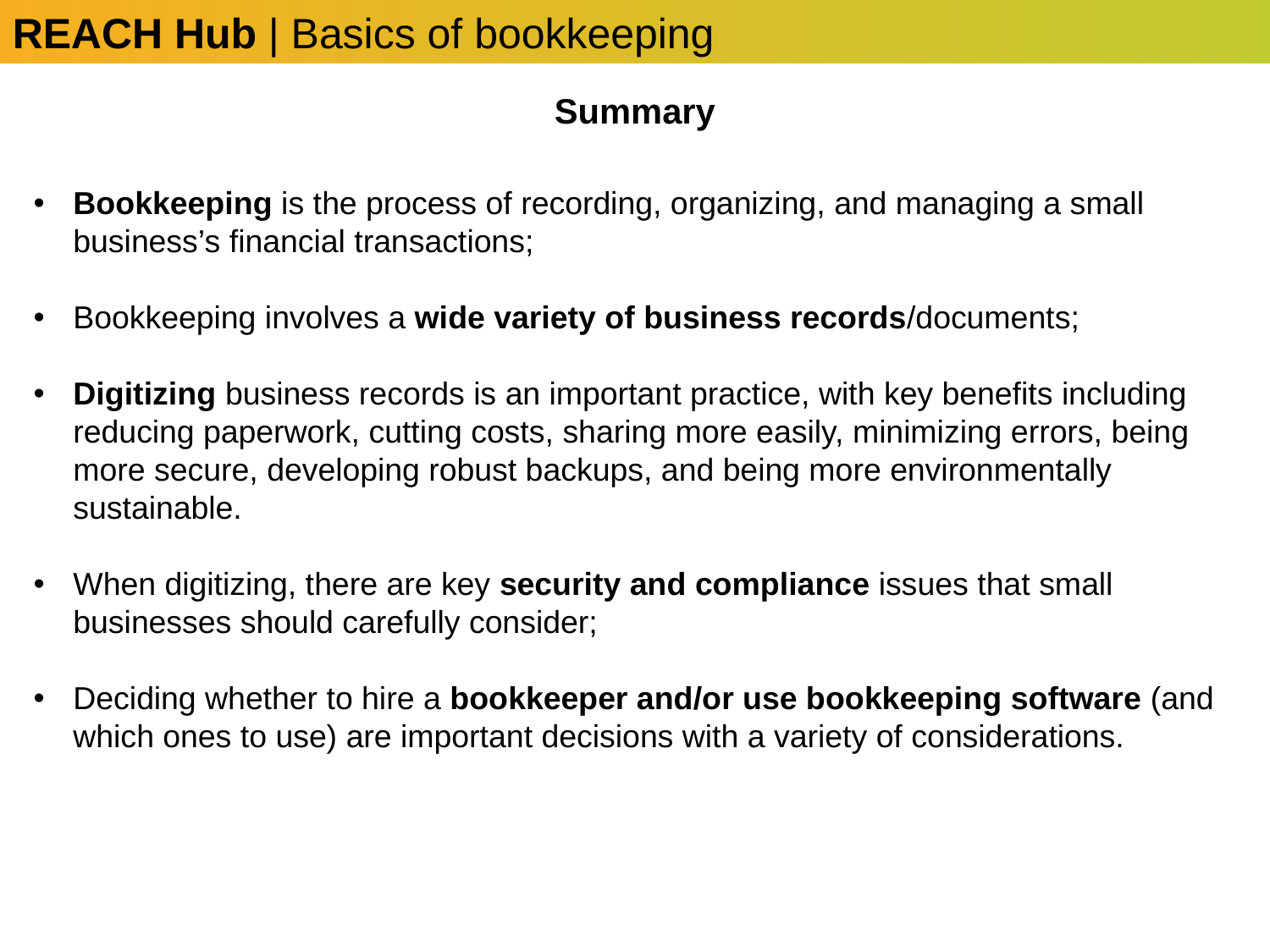

REACH Hub | Basics of bookkeeping
Summary
Bookkeeping is the process of recording, organizing, and managing a small business’s financial transactions;

Bookkeeping involves a wide variety of business records/documents;

Digitizing business records is an important practice, with key benefits including reducing paperwork, cutting costs, sharing more easily, minimizing errors, being more secure, developing robust backups, and being more environmentally sustainable.

When digitizing, there are key security and compliance issues that small businesses should carefully consider;

Deciding whether to hire a bookkeeper and/or use bookkeeping software (and which ones to use) are important decisions with a variety of considerations.